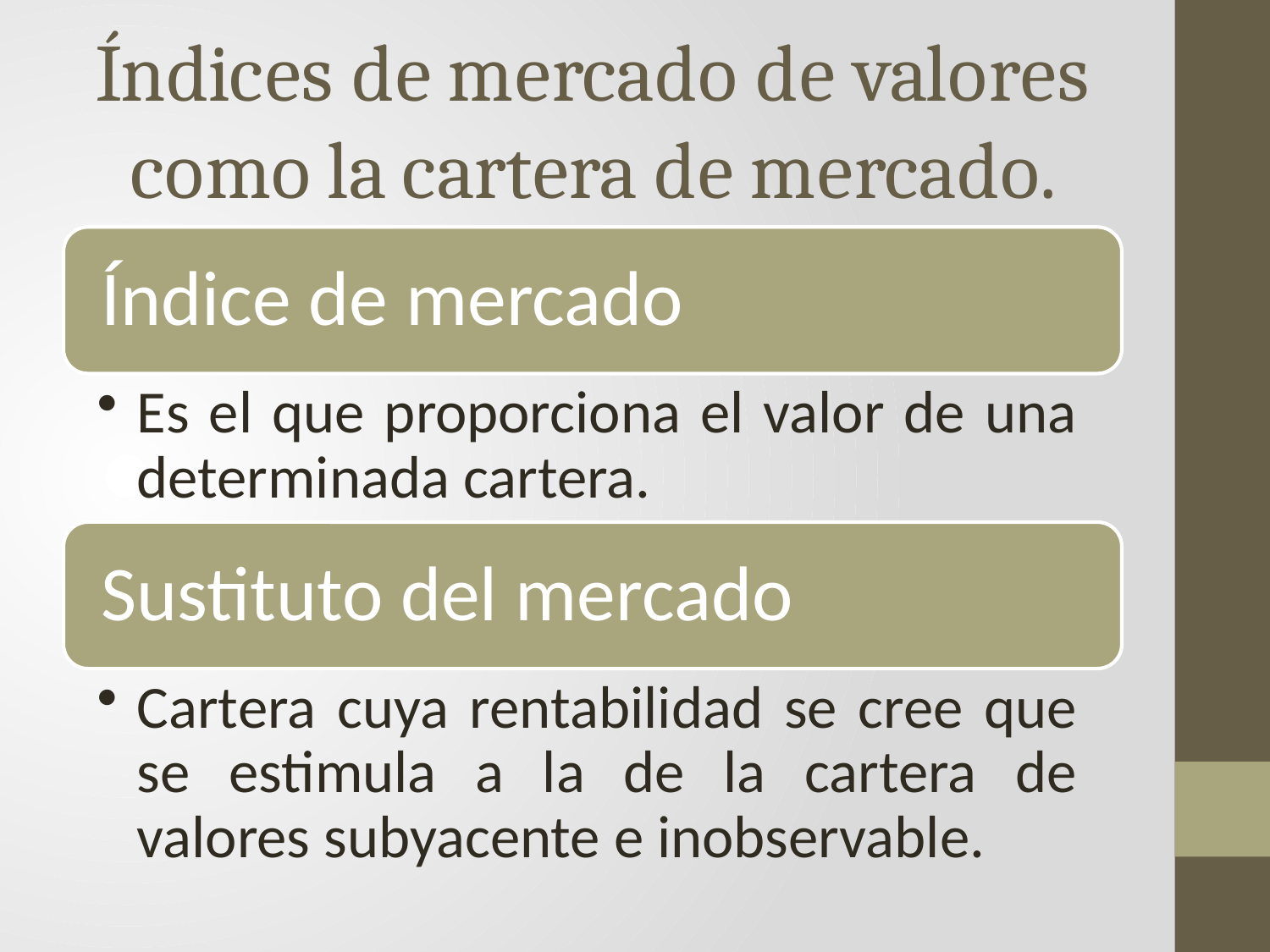

# Índices de mercado de valores como la cartera de mercado.
Índice de mercado
Es el que proporciona el valor de una determinada cartera.
Sustituto del mercado
Cartera cuya rentabilidad se cree que se estimula a la de la cartera de valores subyacente e inobservable.